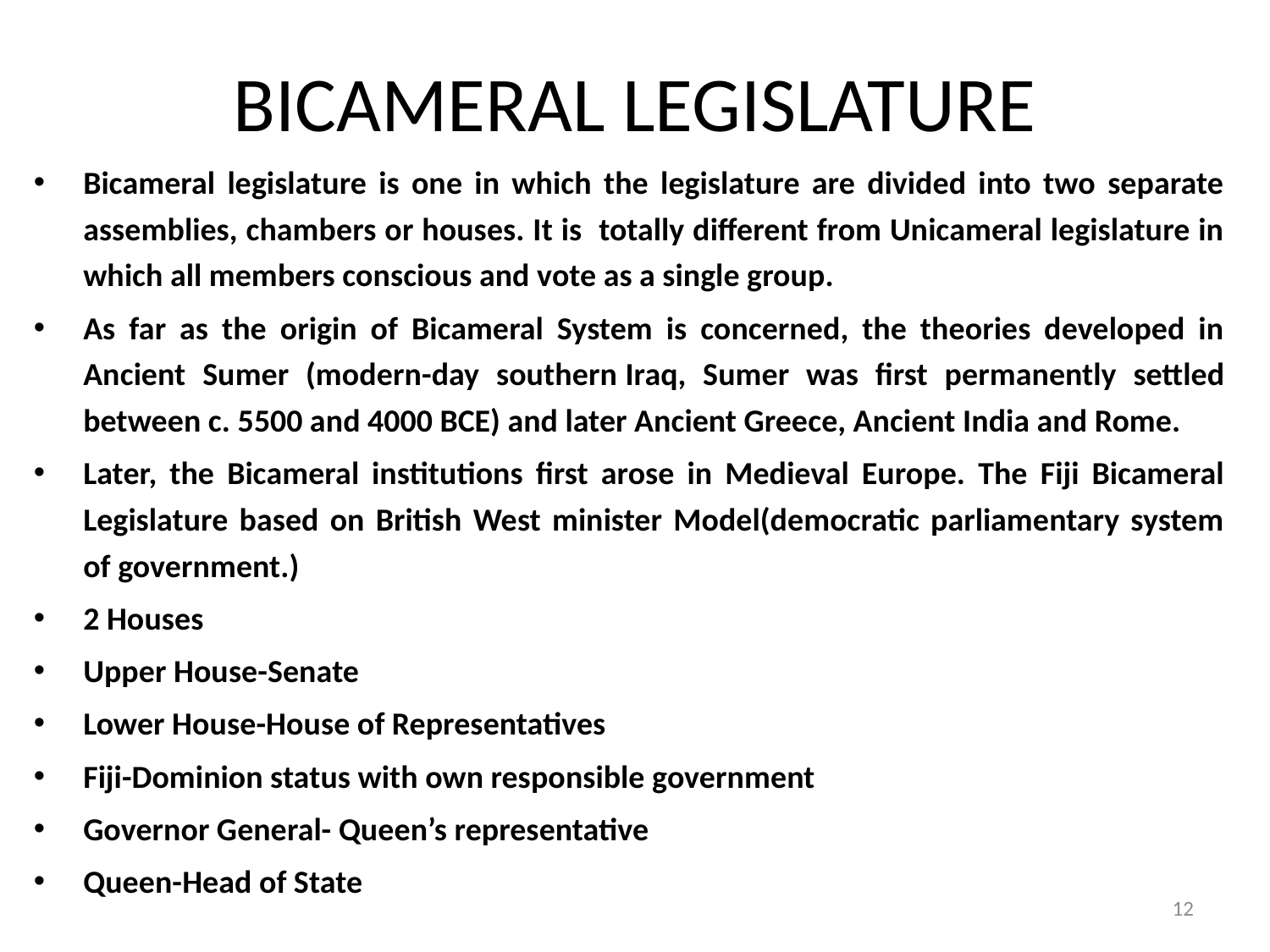

# BICAMERAL LEGISLATURE
Bicameral legislature is one in which the legislature are divided into two separate assemblies, chambers or houses. It is  totally different from Unicameral legislature in which all members conscious and vote as a single group.
As far as the origin of Bicameral System is concerned, the theories developed in Ancient Sumer (modern-day southern Iraq, Sumer was first permanently settled between c. 5500 and 4000 BCE) and later Ancient Greece, Ancient India and Rome.
Later, the Bicameral institutions first arose in Medieval Europe. The Fiji Bicameral Legislature based on British West minister Model(democratic parliamentary system of government.)
2 Houses
Upper House-Senate
Lower House-House of Representatives
Fiji-Dominion status with own responsible government
Governor General- Queen’s representative
Queen-Head of State

12